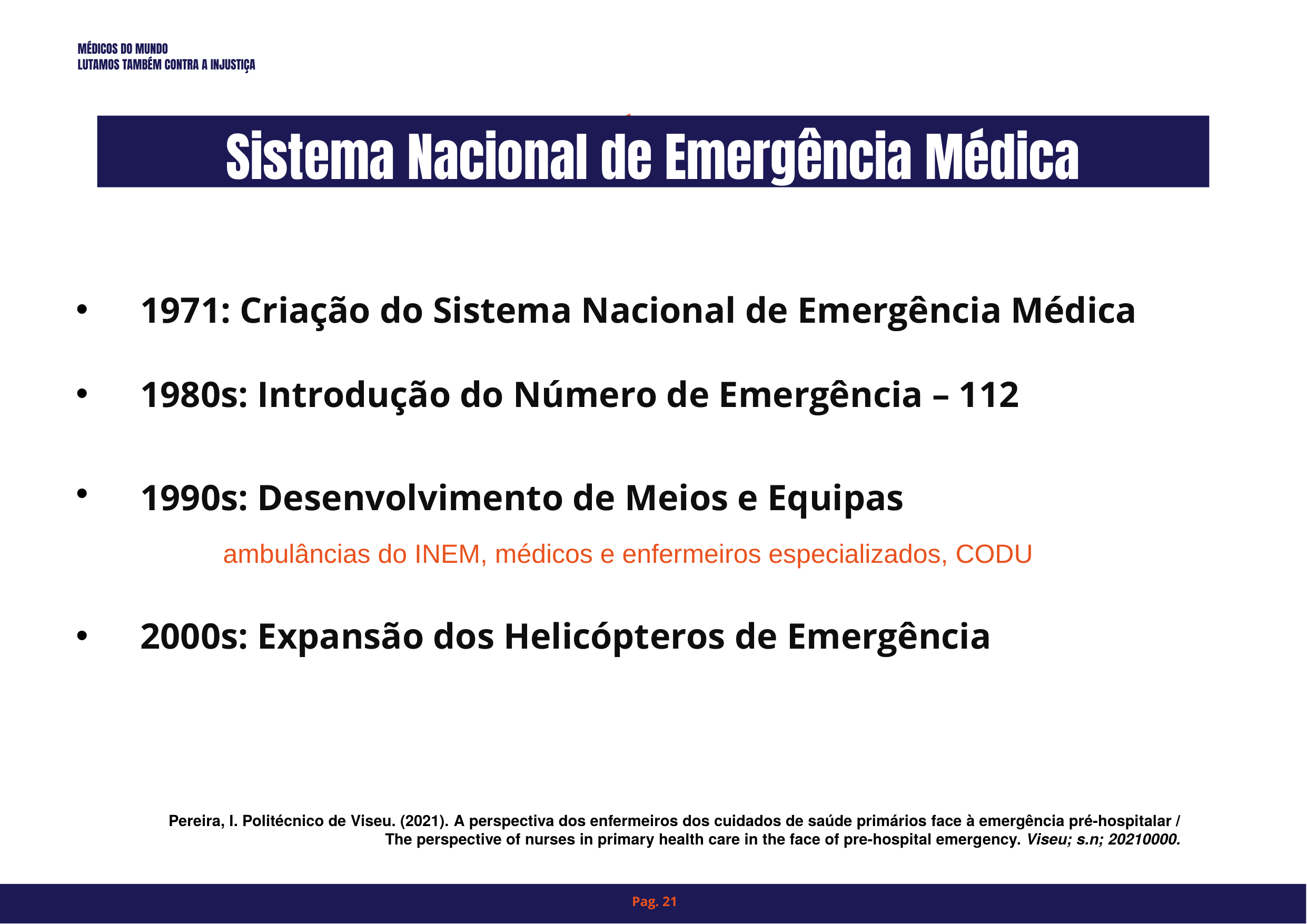

MÉDICOS DO MUNDO
LUTAMOS TAMBÉM CONTRA A INJUSTIÇA

# TÍTULO 1
Sistema Nacional de Emergência Médica

1971: Criação do Sistema Nacional de Emergência Médica
1980s: Introdução do Número de Emergência – 112
1990s: Desenvolvimento de Meios e Equipas
            ambulâncias do INEM, médicos e enfermeiros especializados, CODU
2000s: Expansão dos Helicópteros de Emergência
Pereira, I. Politécnico de Viseu. (2021). A perspectiva dos enfermeiros dos cuidados de saúde primários face à emergência pré-hospitalar / The perspective of nurses in primary health care in the face of pre-hospital emergency. Viseu; s.n; 20210000.

Pag. 21